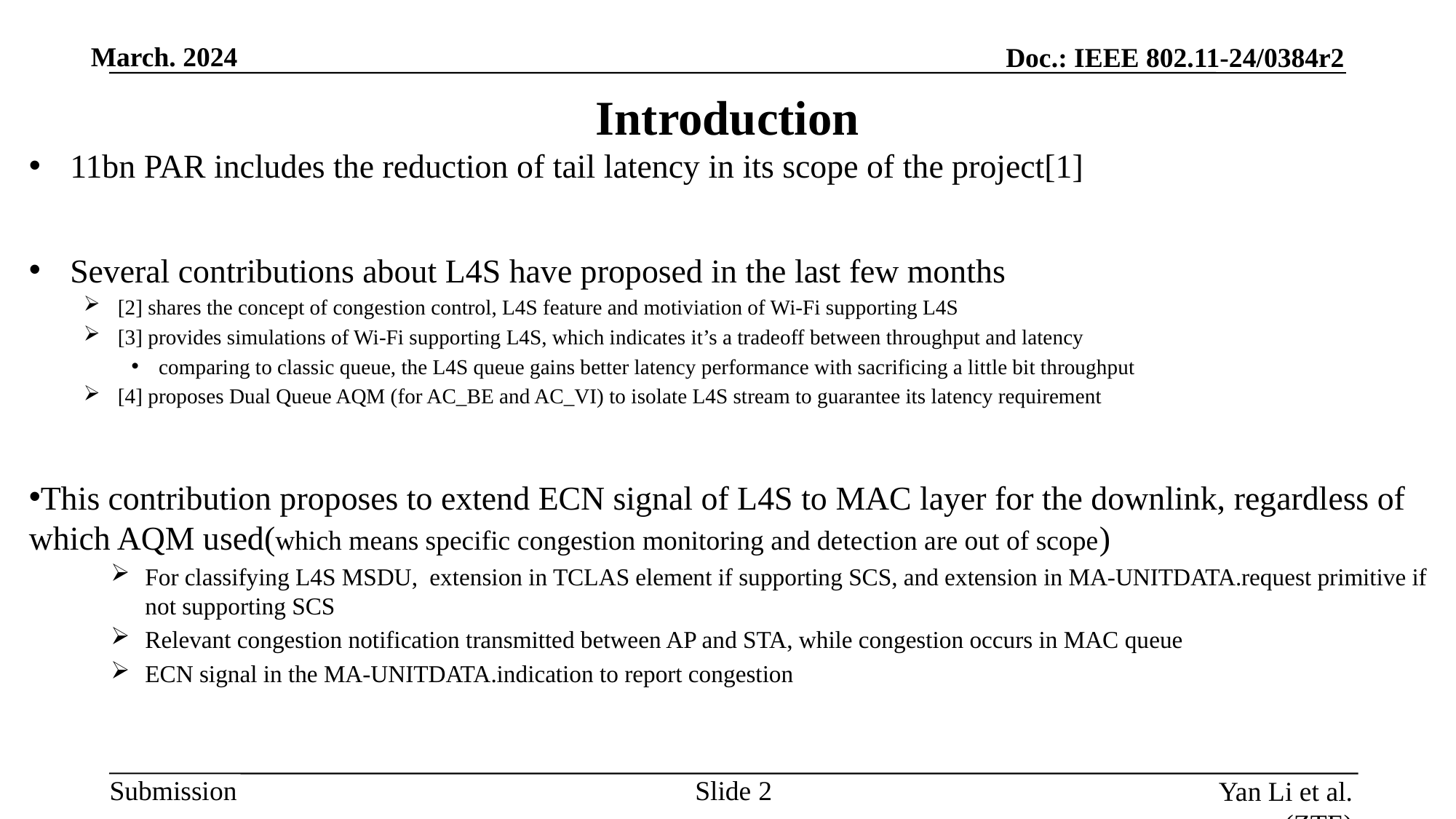

# Introduction
11bn PAR includes the reduction of tail latency in its scope of the project[1]

Several contributions about L4S have proposed in the last few months
[2] shares the concept of congestion control, L4S feature and motiviation of Wi-Fi supporting L4S
[3] provides simulations of Wi-Fi supporting L4S, which indicates it’s a tradeoff between throughput and latency
comparing to classic queue, the L4S queue gains better latency performance with sacrificing a little bit throughput
[4] proposes Dual Queue AQM (for AC_BE and AC_VI) to isolate L4S stream to guarantee its latency requirement

This contribution proposes to extend ECN signal of L4S to MAC layer for the downlink, regardless of which AQM used(which means specific congestion monitoring and detection are out of scope)
For classifying L4S MSDU,  extension in TCLAS element if supporting SCS, and extension in MA-UNITDATA.request primitive if not supporting SCS
Relevant congestion notification transmitted between AP and STA, while congestion occurs in MAC queue
ECN signal in the MA-UNITDATA.indication to report congestion

Slide 2
Yan Li et al. (ZTE)